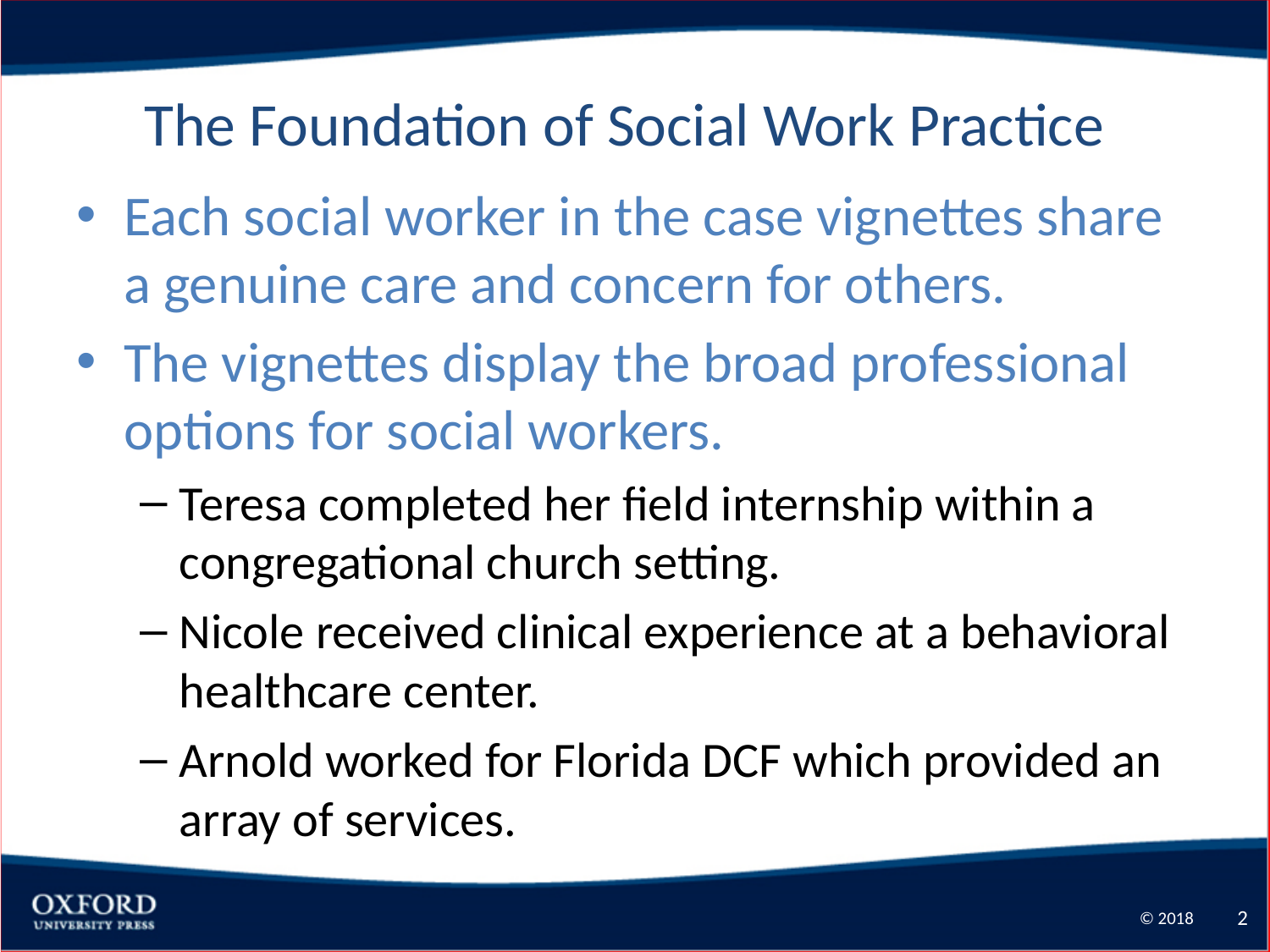

# The Foundation of Social Work Practice
Each social worker in the case vignettes share a genuine care and concern for others.
The vignettes display the broad professional options for social workers.
Teresa completed her field internship within a congregational church setting.
Nicole received clinical experience at a behavioral healthcare center.
Arnold worked for Florida DCF which provided an array of services.